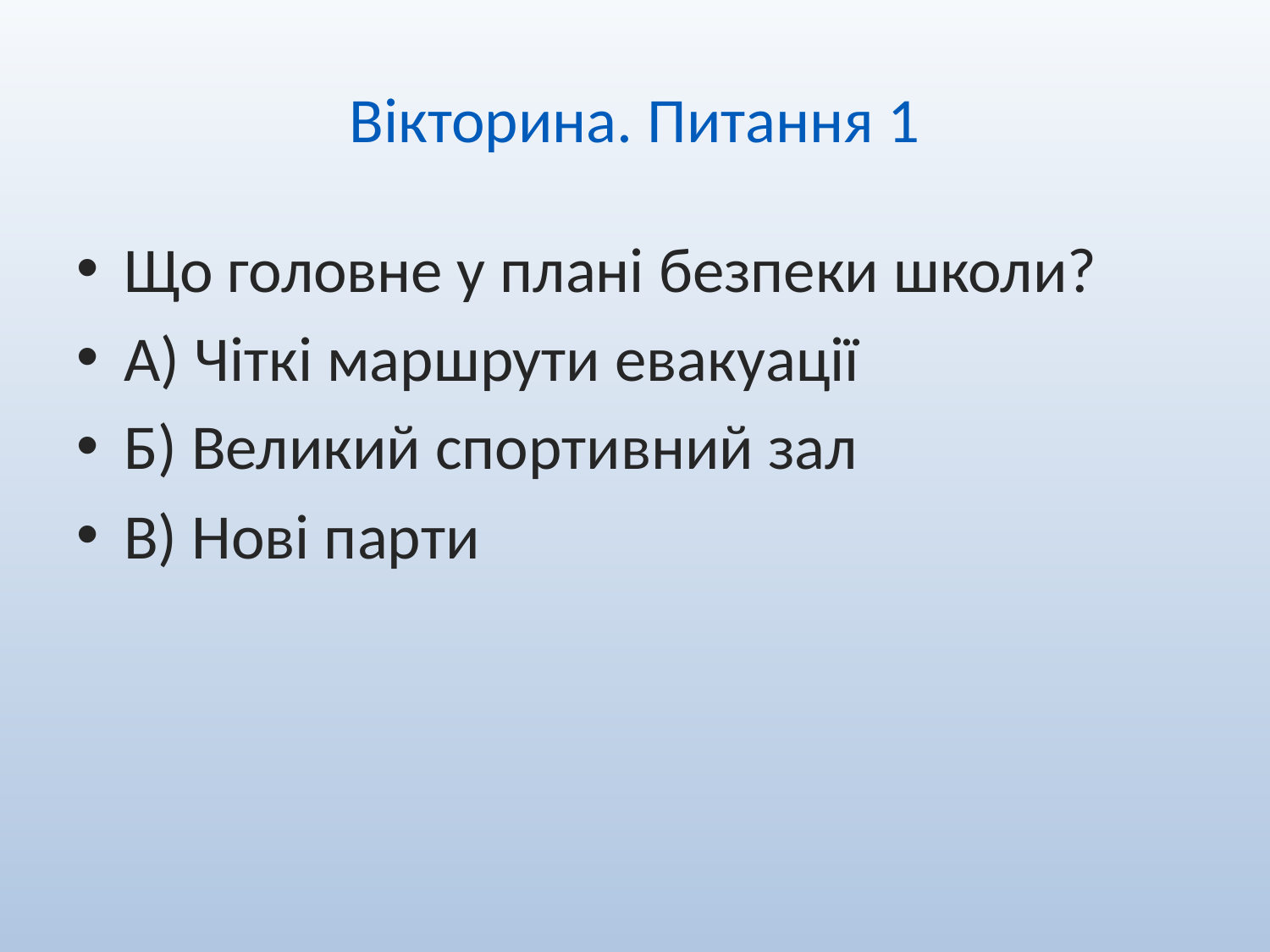

# Вікторина. Питання 1
Що головне у плані безпеки школи?
А) Чіткі маршрути евакуації
Б) Великий спортивний зал
В) Нові парти